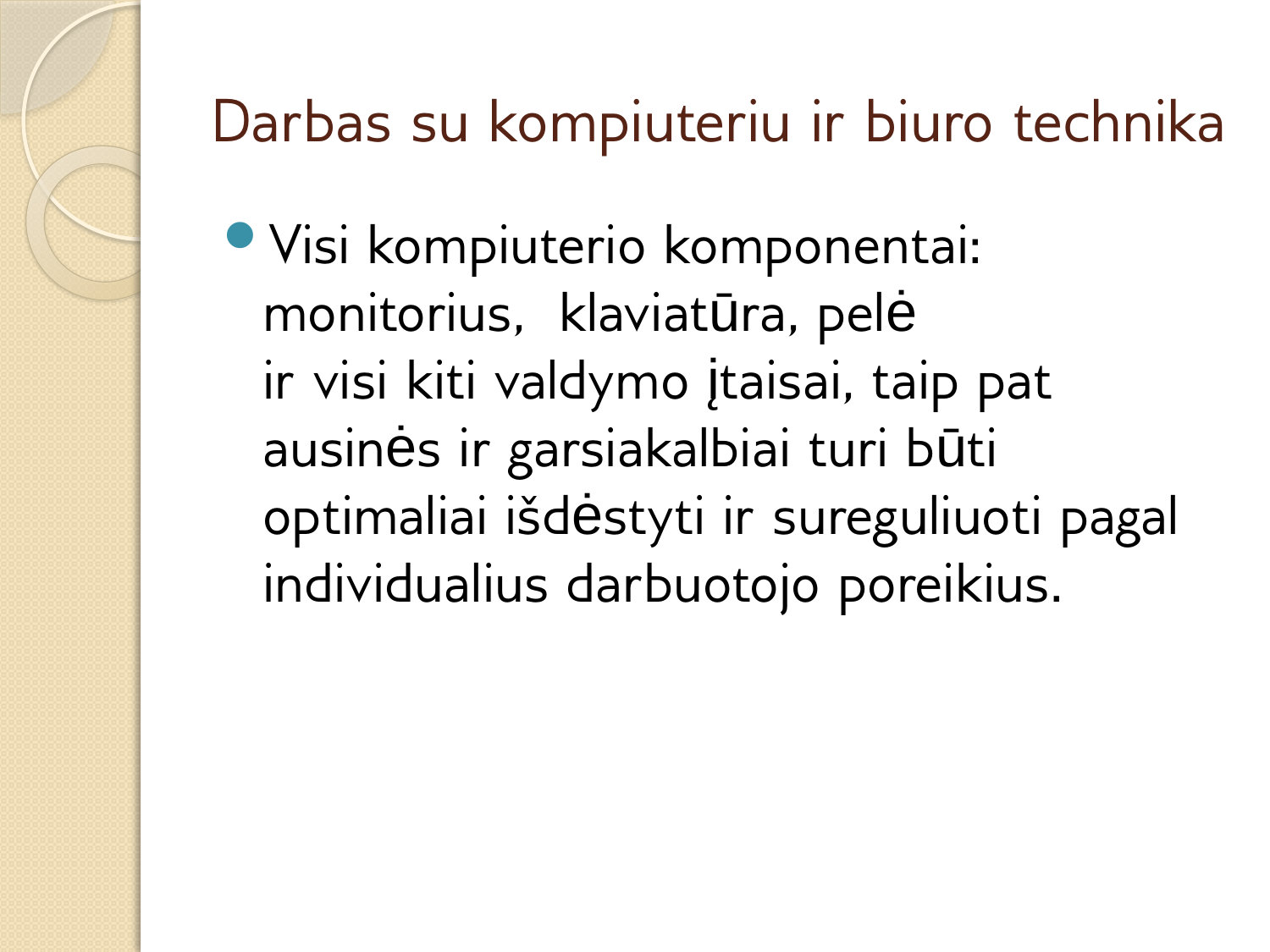

# Darbas su kompiuteriu ir biuro technika
Visi kompiuterio komponentai: monitorius,  klaviatūra, pelė
ir visi kiti valdymo įtaisai, taip pat ausinės ir garsiakalbiai turi būti optimaliai išdėstyti ir sureguliuoti pagal individualius darbuotojo poreikius.